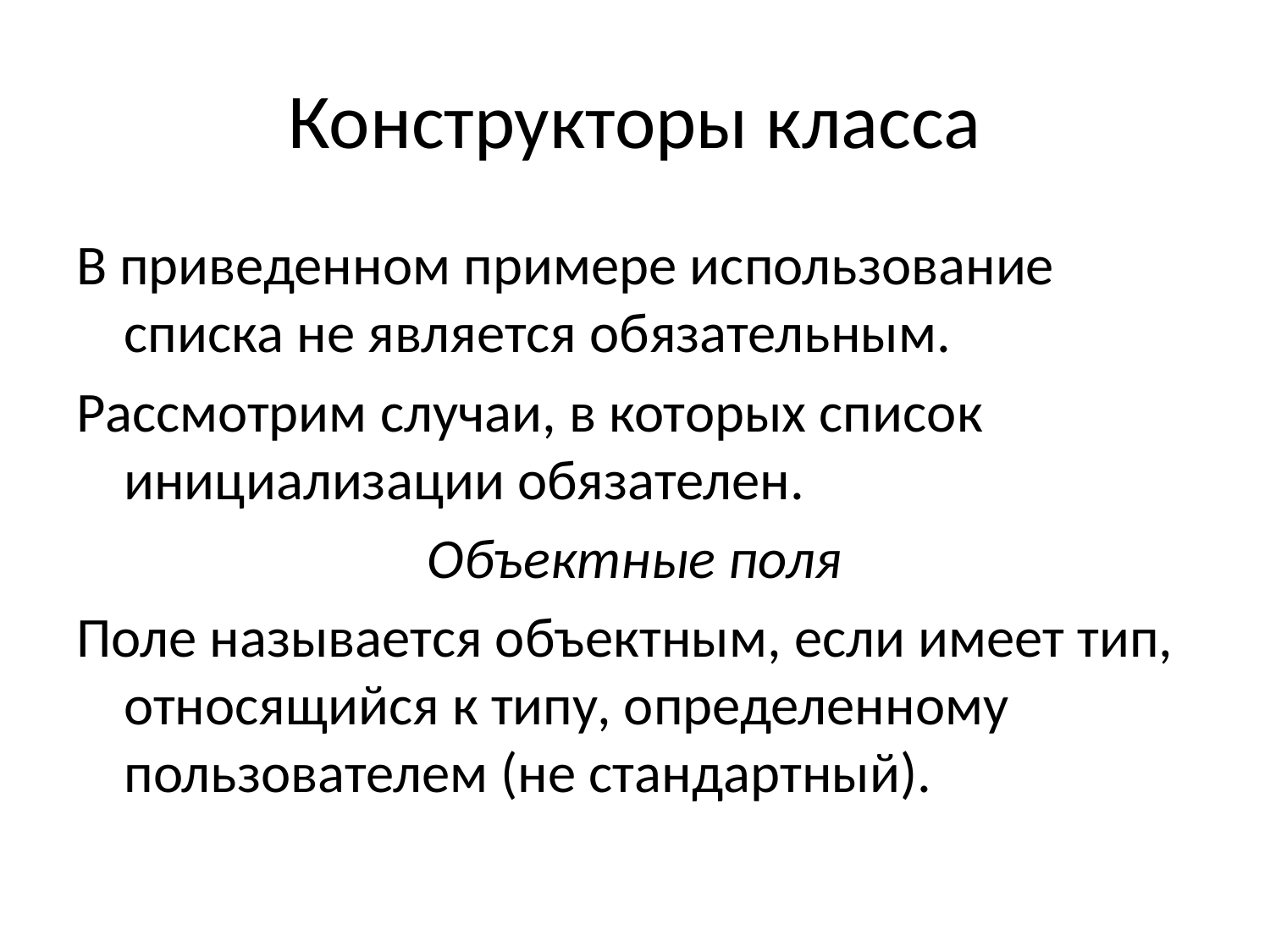

# Конструкторы класса
В приведенном примере использование списка не является обязательным.
Рассмотрим случаи, в которых список инициализации обязателен.
Объектные поля
Поле называется объектным, если имеет тип, относящийся к типу, определенному пользователем (не стандартный).